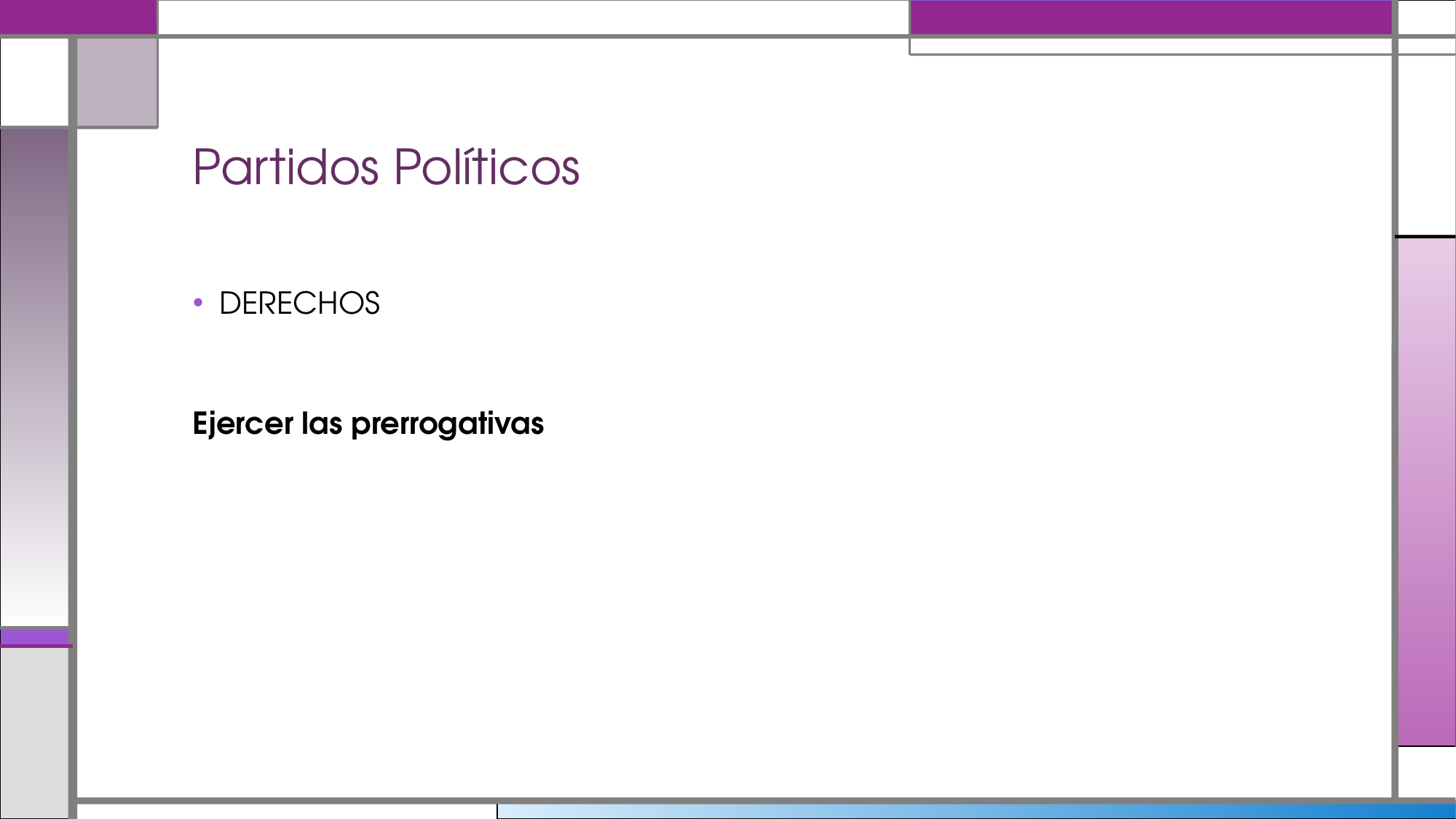

# Partidos Políticos

DERECHOS

Ejercer las prerrogativas